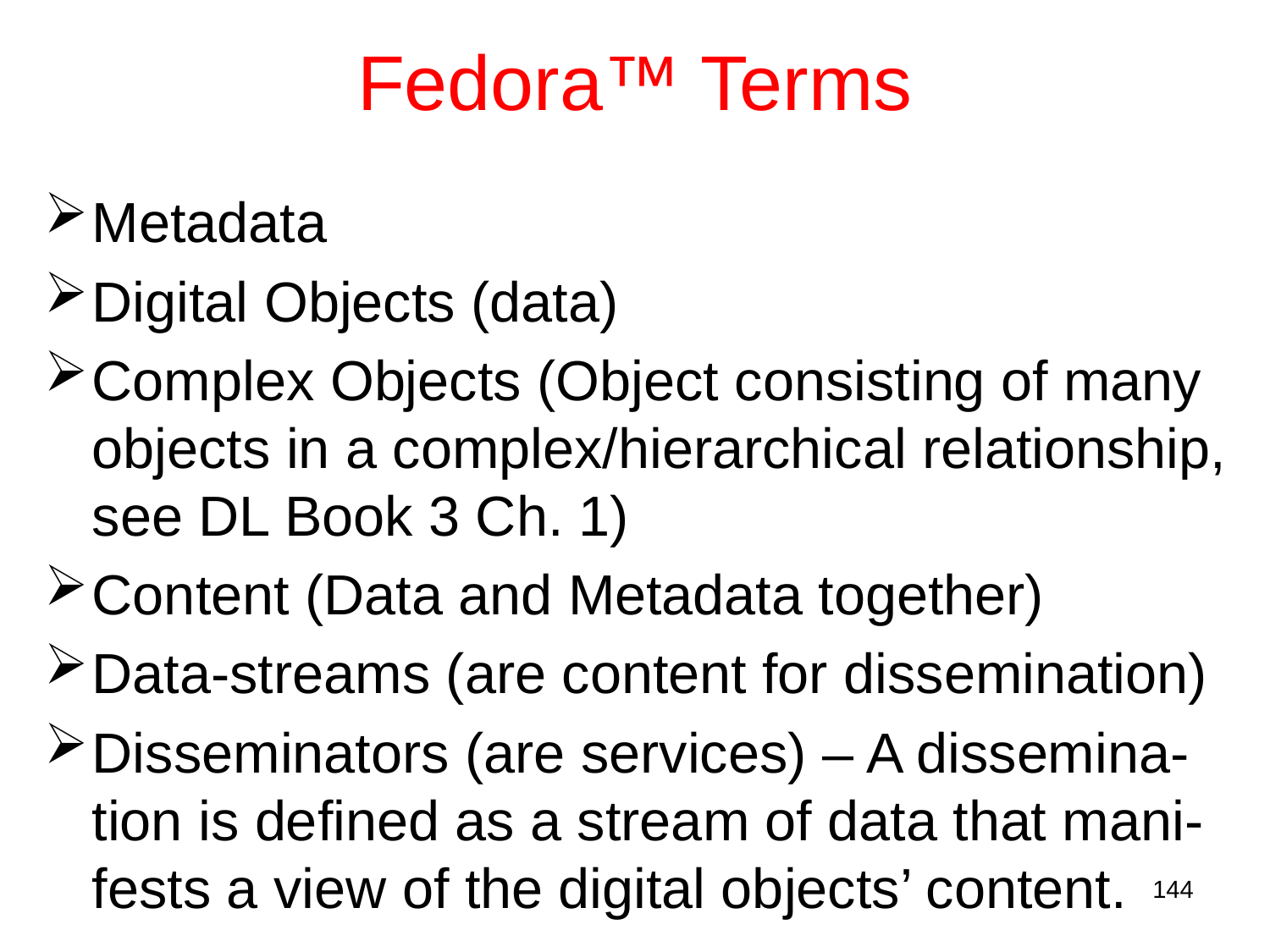

# Fedora™ Terms

Metadata
Digital Objects (data)
Complex Objects (Object consisting of many objects in a complex/hierarchical relationship, see DL Book 3 Ch. 1)
Content (Data and Metadata together)
Data-streams (are content for dissemination)
Disseminators (are services) – A dissemina-tion is defined as a stream of data that mani-fests a view of the digital objects’ content.
144